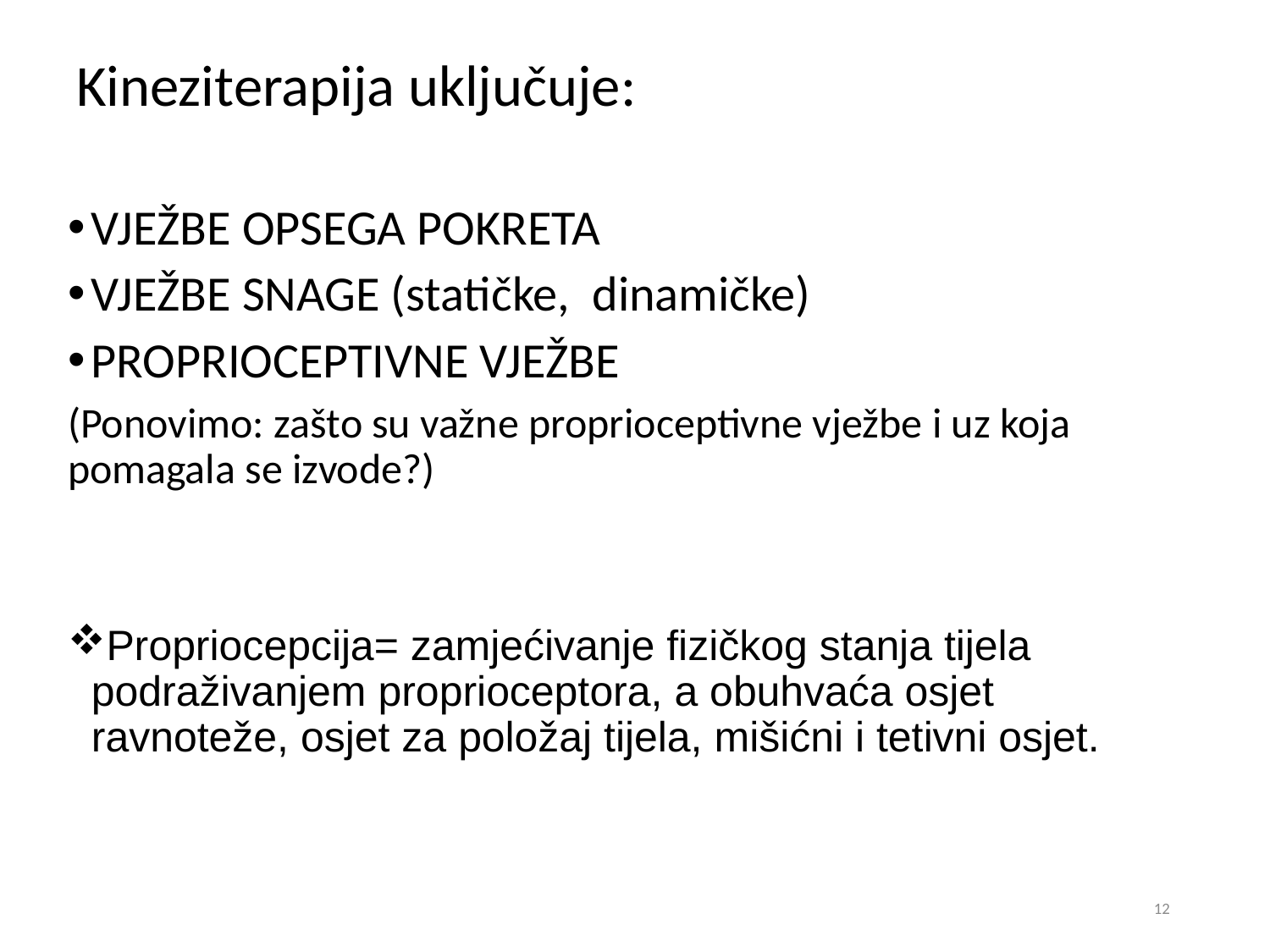

# Kineziterapija uključuje:
VJEŽBE OPSEGA POKRETA
VJEŽBE SNAGE (statičke,  dinamičke)
PROPRIOCEPTIVNE VJEŽBE
(Ponovimo: zašto su važne proprioceptivne vježbe i uz koja pomagala se izvode?)

Propriocepcija= zamjećivanje fizičkog stanja tijela podraživanjem proprioceptora, a obuhvaća osjet ravnoteže, osjet za položaj tijela, mišićni i tetivni osjet.
12